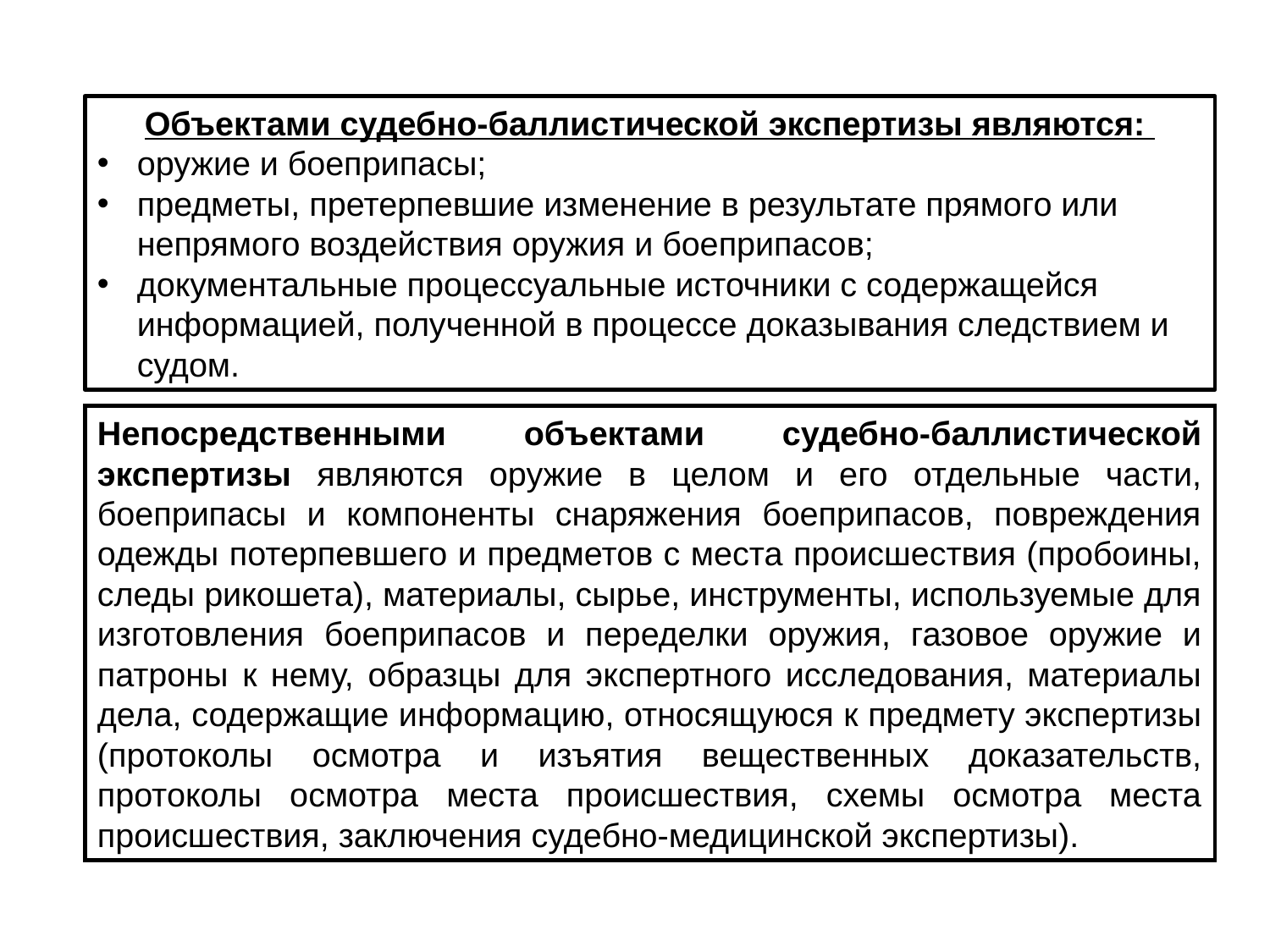

Объектами судебно-баллистической экспертизы являются:
оружие и боеприпасы;
предметы, претерпевшие изменение в результате прямого или непрямого воздействия оружия и боеприпасов;
документальные процессуальные источники с содержащейся информацией, полученной в процессе доказывания следствием и судом.
Непосредственными объектами судебно-баллистической экспертизы являются оружие в целом и его отдельные части, боеприпасы и компоненты снаряжения боеприпасов, повреждения одежды потерпевшего и предметов с места происшествия (пробоины, следы рикошета), материалы, сырье, инструменты, используемые для изготовления боеприпасов и переделки оружия, газовое оружие и патроны к нему, образцы для экспертного исследования, материалы дела, содержащие информацию, относящуюся к предмету экспертизы (протоколы осмотра и изъятия вещественных доказательств, протоколы осмотра места происшествия, схемы осмотра места происшествия, заключения судебно-медицинской экспертизы).